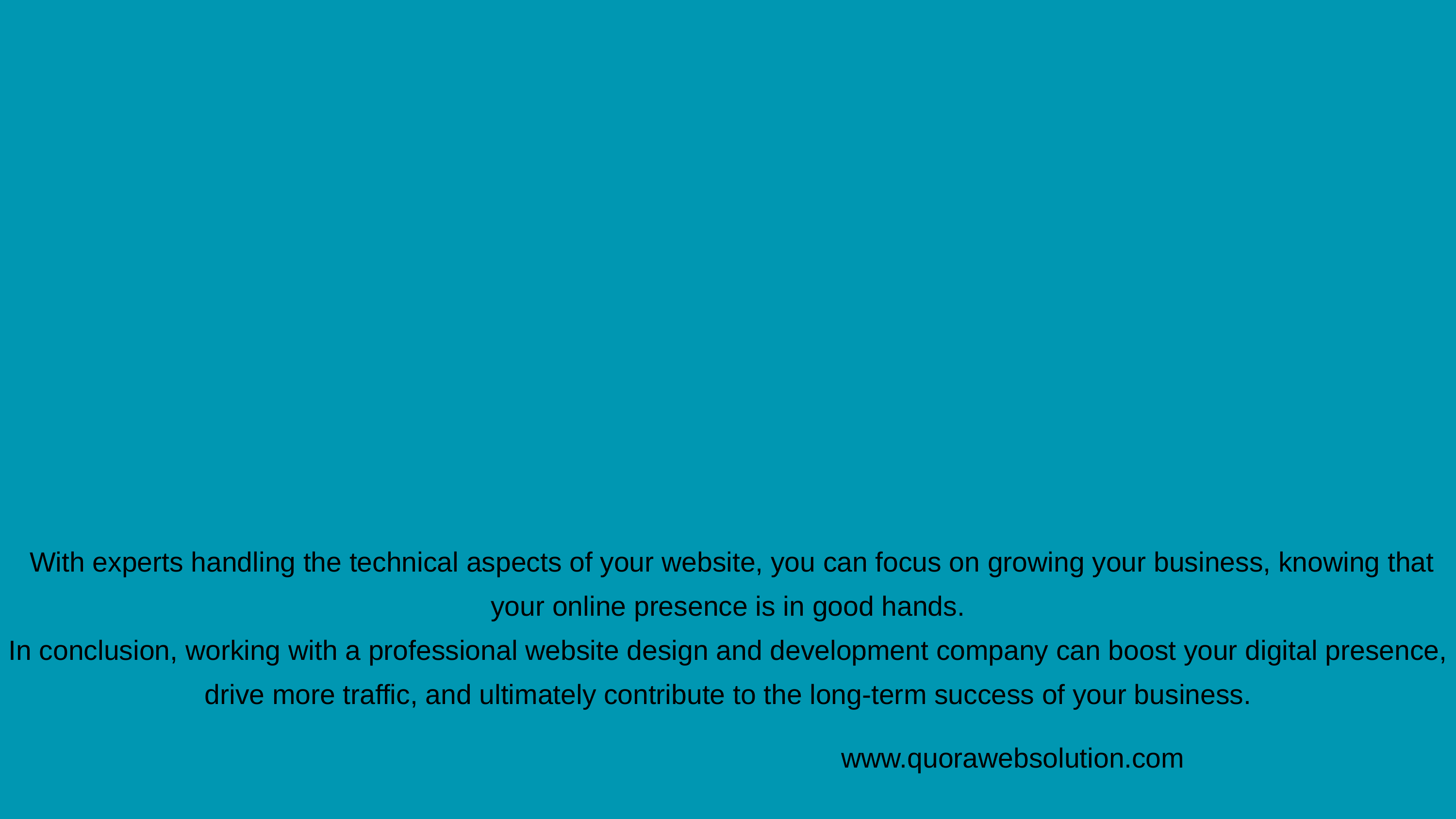

With experts handling the technical aspects of your website, you can focus on growing your business, knowing that your online presence is in good hands.
In conclusion, working with a professional website design and development company can boost your digital presence, drive more traffic, and ultimately contribute to the long-term success of your business.
www.quorawebsolution.com